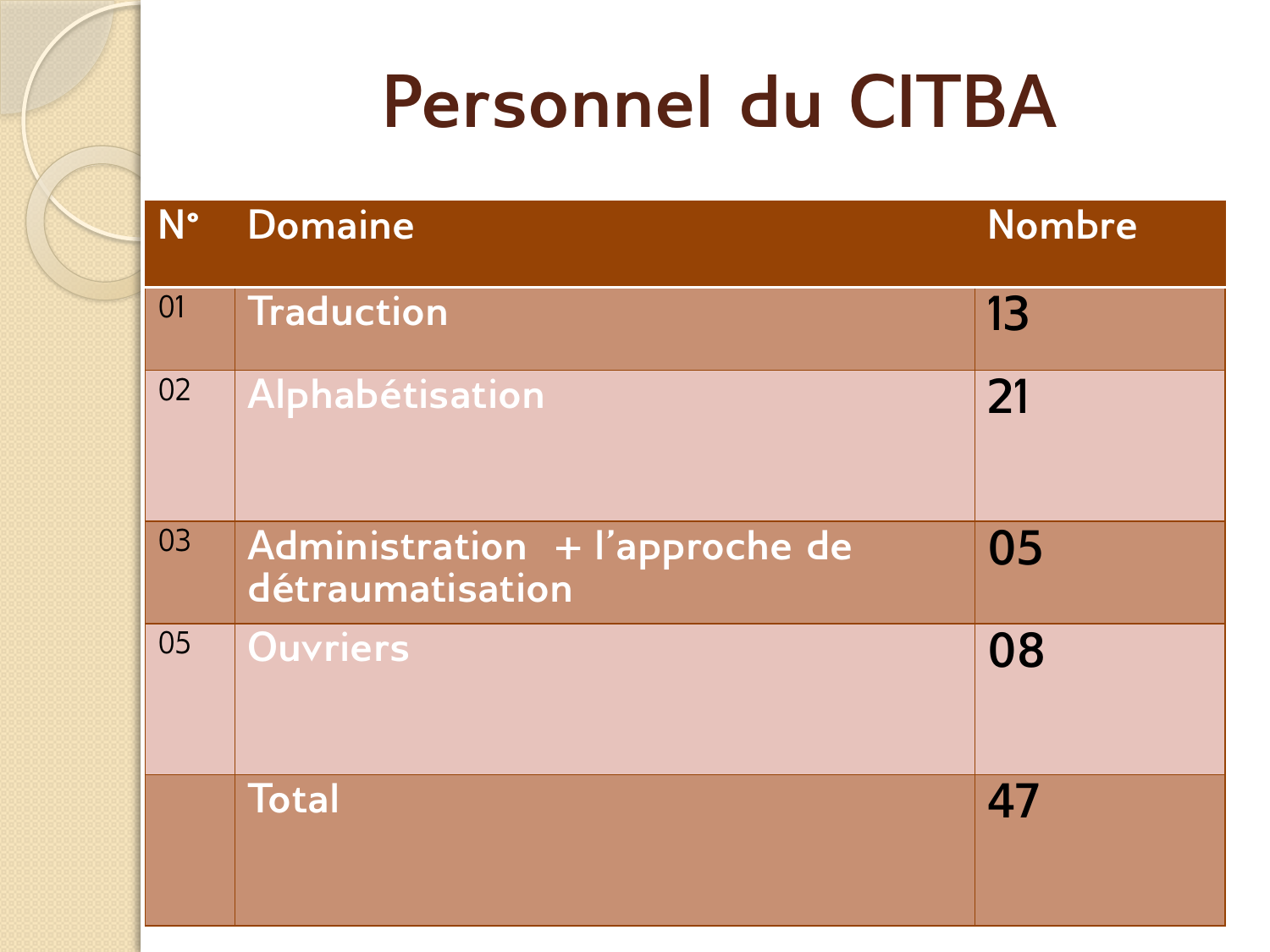

# Personnel du CITBA
| N° | Domaine | Nombre |
| --- | --- | --- |
| 01 | Traduction | 13 |
| 02 | Alphabétisation | 21 |
| 03 | Administration + l’approche de détraumatisation | 05 |
| 05 | Ouvriers | 08 |
|  | Total | 47 |